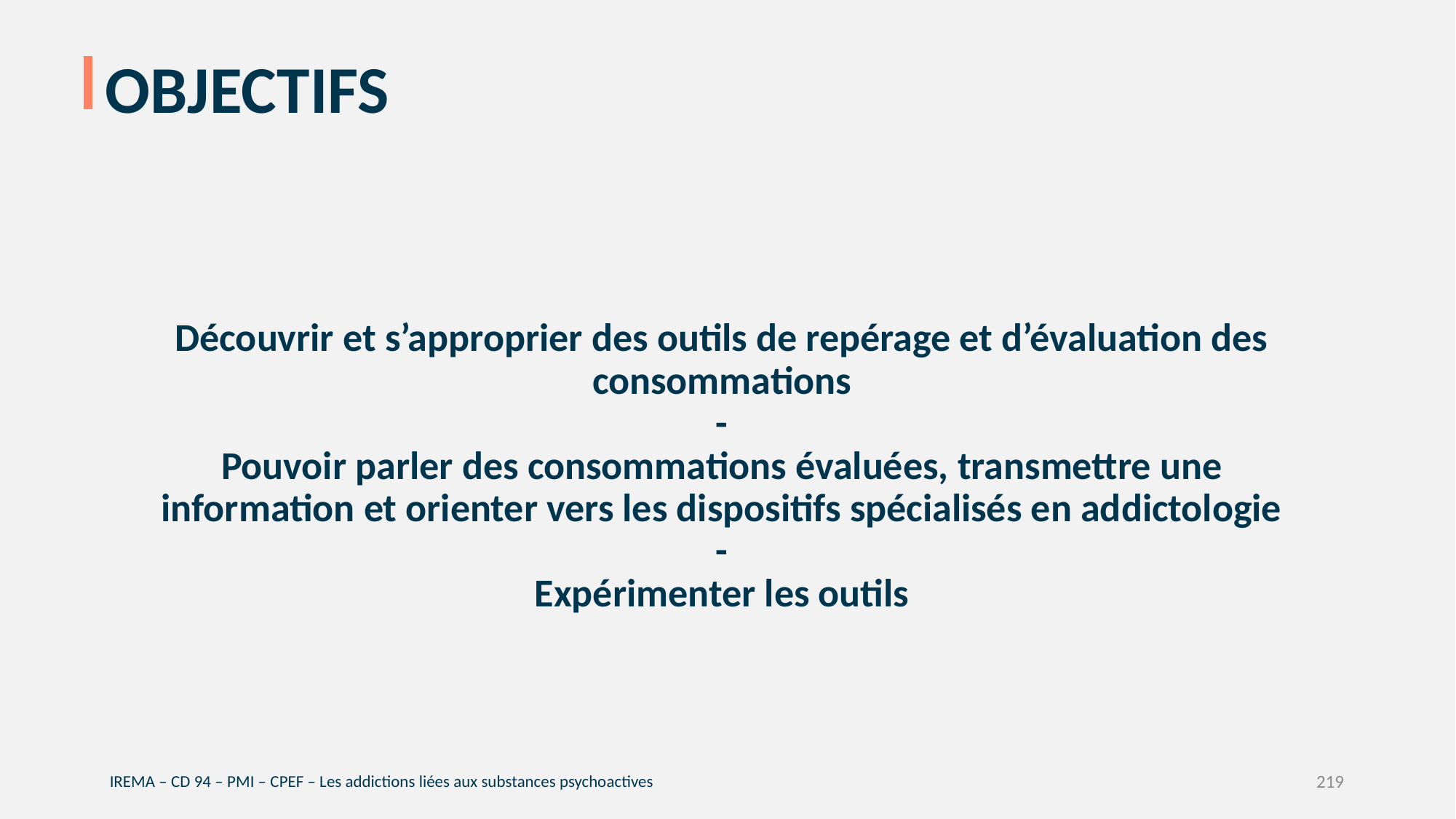

# objectifs

Découvrir et s’approprier des outils de repérage et d’évaluation des consommations
-
Pouvoir parler des consommations évaluées, transmettre une information et orienter vers les dispositifs spécialisés en addictologie
-
Expérimenter les outils

IREMA – CD 94 – PMI – CPEF – Les addictions liées aux substances psychoactives
219